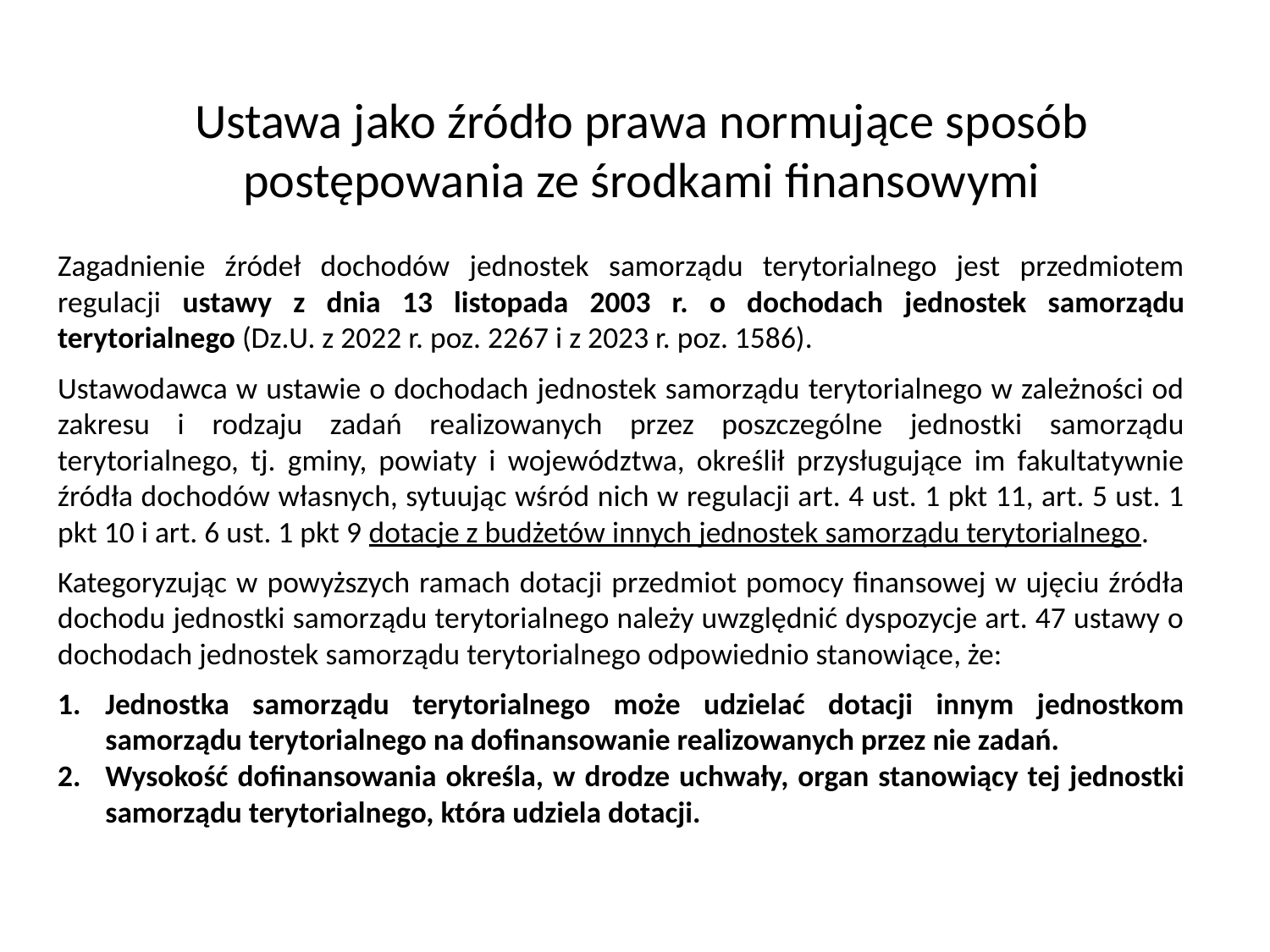

Ustawa jako źródło prawa normujące sposób postępowania ze środkami finansowymi
Zagadnienie źródeł dochodów jednostek samorządu terytorialnego jest przedmiotem regulacji ustawy z dnia 13 listopada 2003 r. o dochodach jednostek samorządu terytorialnego (Dz.U. z 2022 r. poz. 2267 i z 2023 r. poz. 1586).
Ustawodawca w ustawie o dochodach jednostek samorządu terytorialnego w zależności od zakresu i rodzaju zadań realizowanych przez poszczególne jednostki samorządu terytorialnego, tj. gminy, powiaty i województwa, określił przysługujące im fakultatywnie źródła dochodów własnych, sytuując wśród nich w regulacji art. 4 ust. 1 pkt 11, art. 5 ust. 1 pkt 10 i art. 6 ust. 1 pkt 9 dotacje z budżetów innych jednostek samorządu terytorialnego.
Kategoryzując w powyższych ramach dotacji przedmiot pomocy finansowej w ujęciu źródła dochodu jednostki samorządu terytorialnego należy uwzględnić dyspozycje art. 47 ustawy o dochodach jednostek samorządu terytorialnego odpowiednio stanowiące, że:
Jednostka samorządu terytorialnego może udzielać dotacji innym jednostkom samorządu terytorialnego na dofinansowanie realizowanych przez nie zadań.
Wysokość dofinansowania określa, w drodze uchwały, organ stanowiący tej jednostki samorządu terytorialnego, która udziela dotacji.